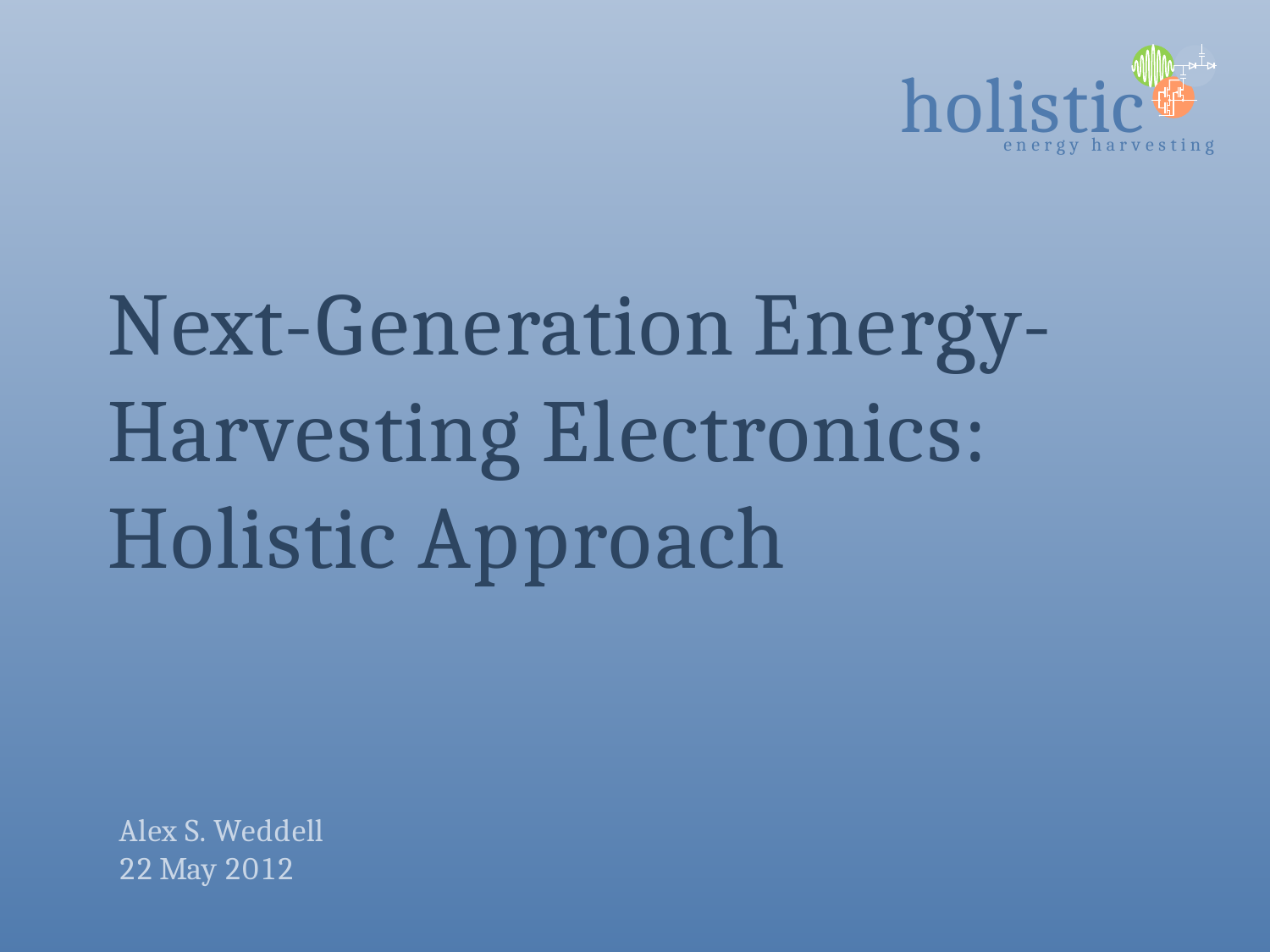

# Next-Generation Energy-Harvesting Electronics: Holistic Approach

Alex S. Weddell
22 May 2012